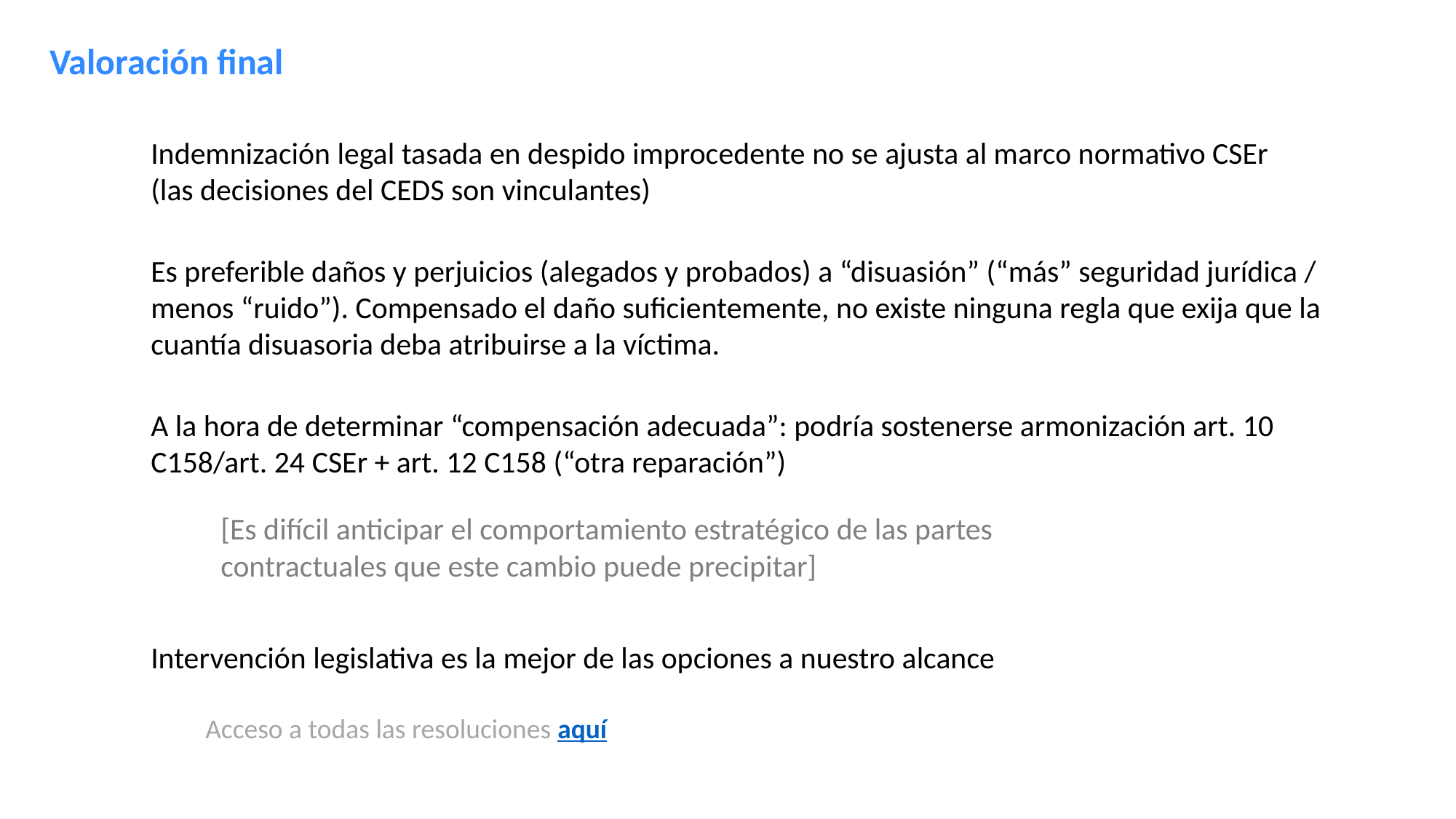

Valoración final
Indemnización legal tasada en despido improcedente no se ajusta al marco normativo CSEr (las decisiones del CEDS son vinculantes)
Es preferible daños y perjuicios (alegados y probados) a “disuasión” (“más” seguridad jurídica / menos “ruido”). Compensado el daño suficientemente, no existe ninguna regla que exija que la cuantía disuasoria deba atribuirse a la víctima.
A la hora de determinar “compensación adecuada”: podría sostenerse armonización art. 10 C158/art. 24 CSEr + art. 12 C158 (“otra reparación”)
[Es difícil anticipar el comportamiento estratégico de las partes contractuales que este cambio puede precipitar]
Intervención legislativa es la mejor de las opciones a nuestro alcance

Acceso a todas las resoluciones aquí